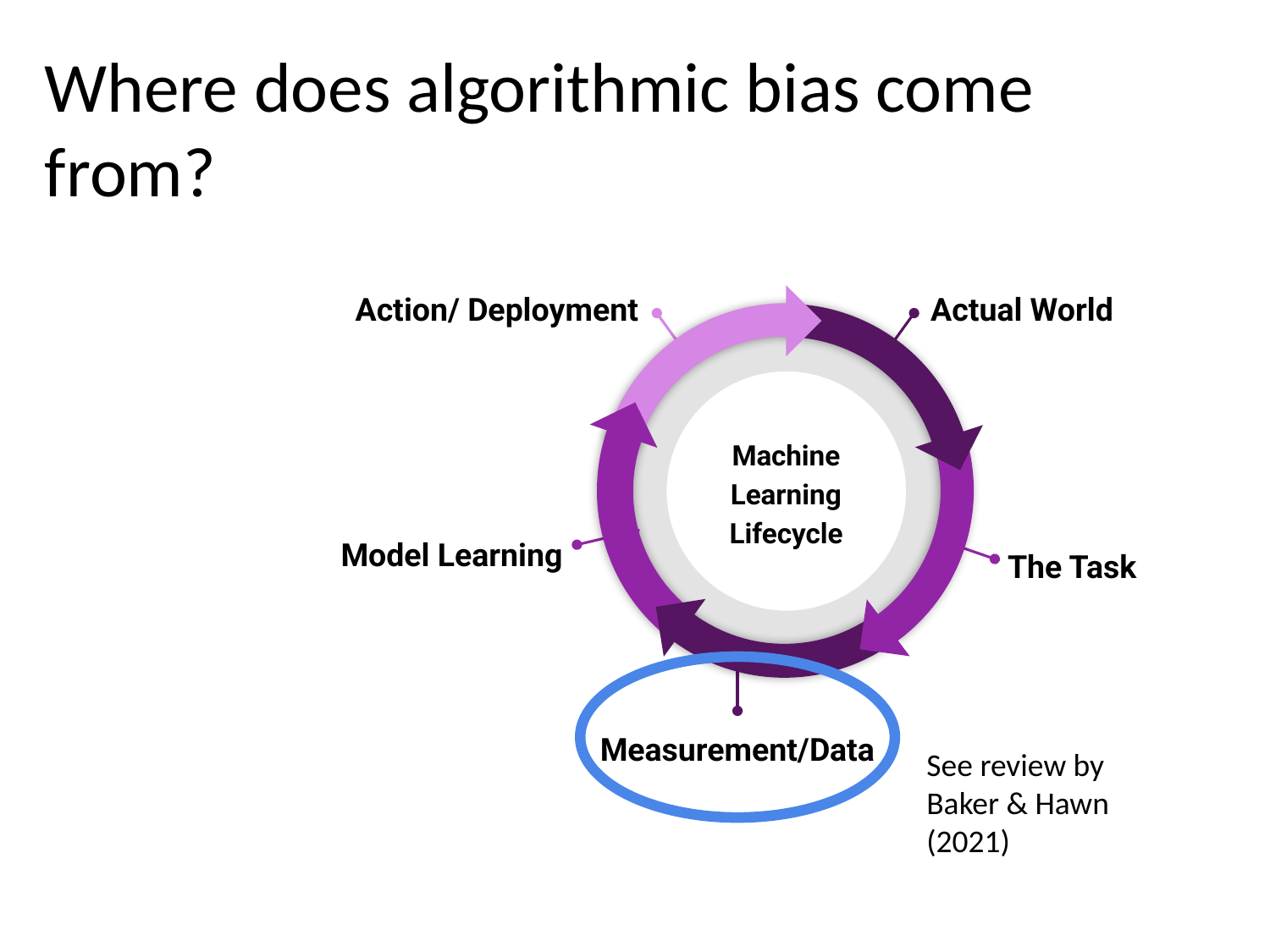

Where does algorithmic bias come from?
Action/ Deployment
Actual World

Machine Learning Lifecycle
Model Learning
The Task

Measurement/Data

See review by
Baker & Hawn (2021)